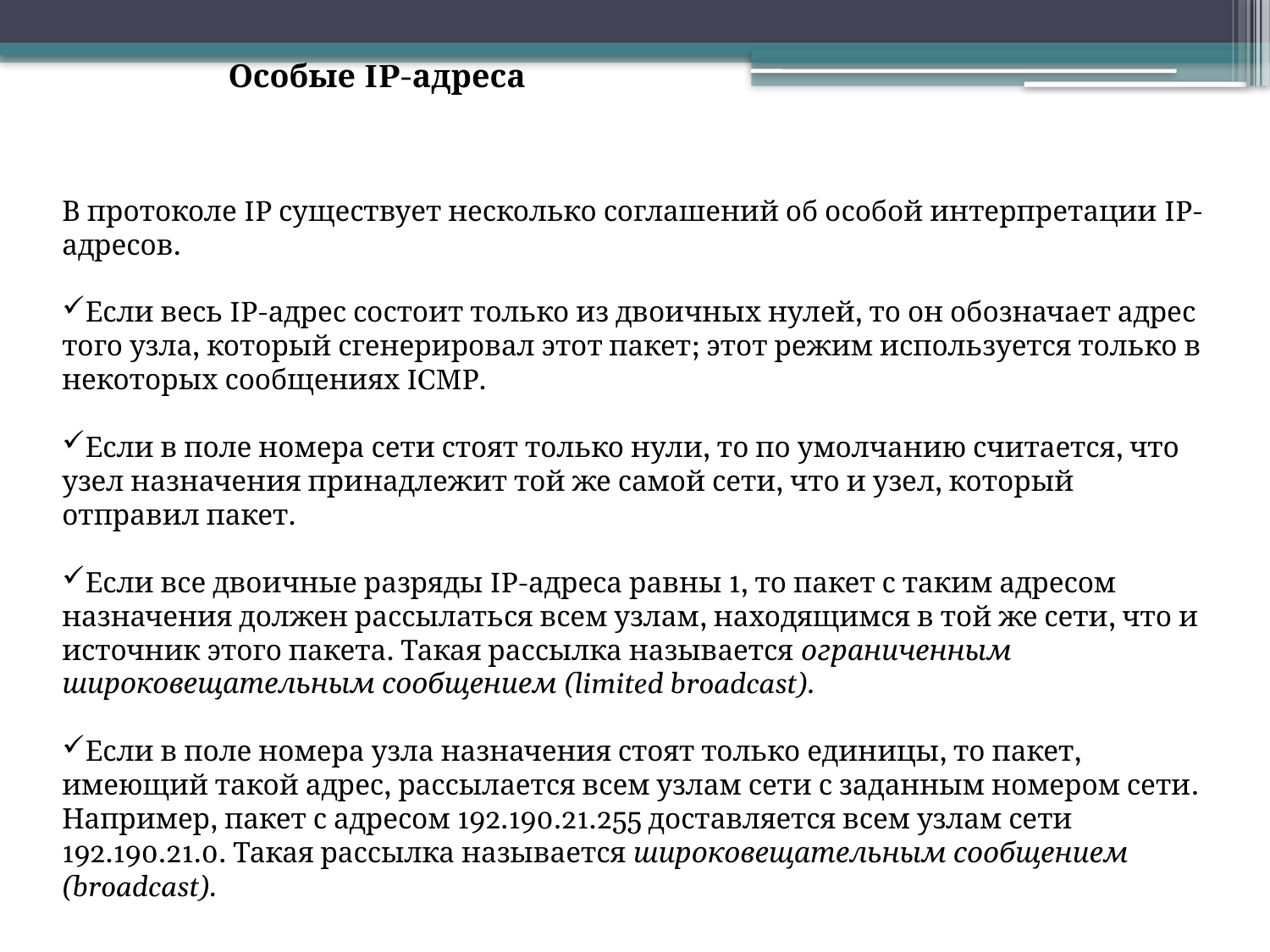

Особые IP-адреса

В протоколе IP существует несколько соглашений об особой интерпретации IP-адресов.
Если весь IP-адрес состоит только из двоичных нулей, то он обозначает адрес того узла, который сгенерировал этот пакет; этот режим используется только в некоторых сообщениях ICMP.
Если в поле номера сети стоят только нули, то по умолчанию считается, что узел назначения принадлежит той же самой сети, что и узел, который отправил пакет.
Если все двоичные разряды IP-адреса равны 1, то пакет с таким адресом назначения должен рассылаться всем узлам, находящимся в той же сети, что и источник этого пакета. Такая рассылка называется ограниченным широковещательным сообщением (limited broadcast).
Если в поле номера узла назначения стоят только единицы, то пакет, имеющий такой адрес, рассылается всем узлам сети с заданным номером сети. Например, пакет с адресом 192.190.21.255 доставляется всем узлам сети 192.190.21.0. Такая рассылка называется широковещательным сообщением (broadcast).